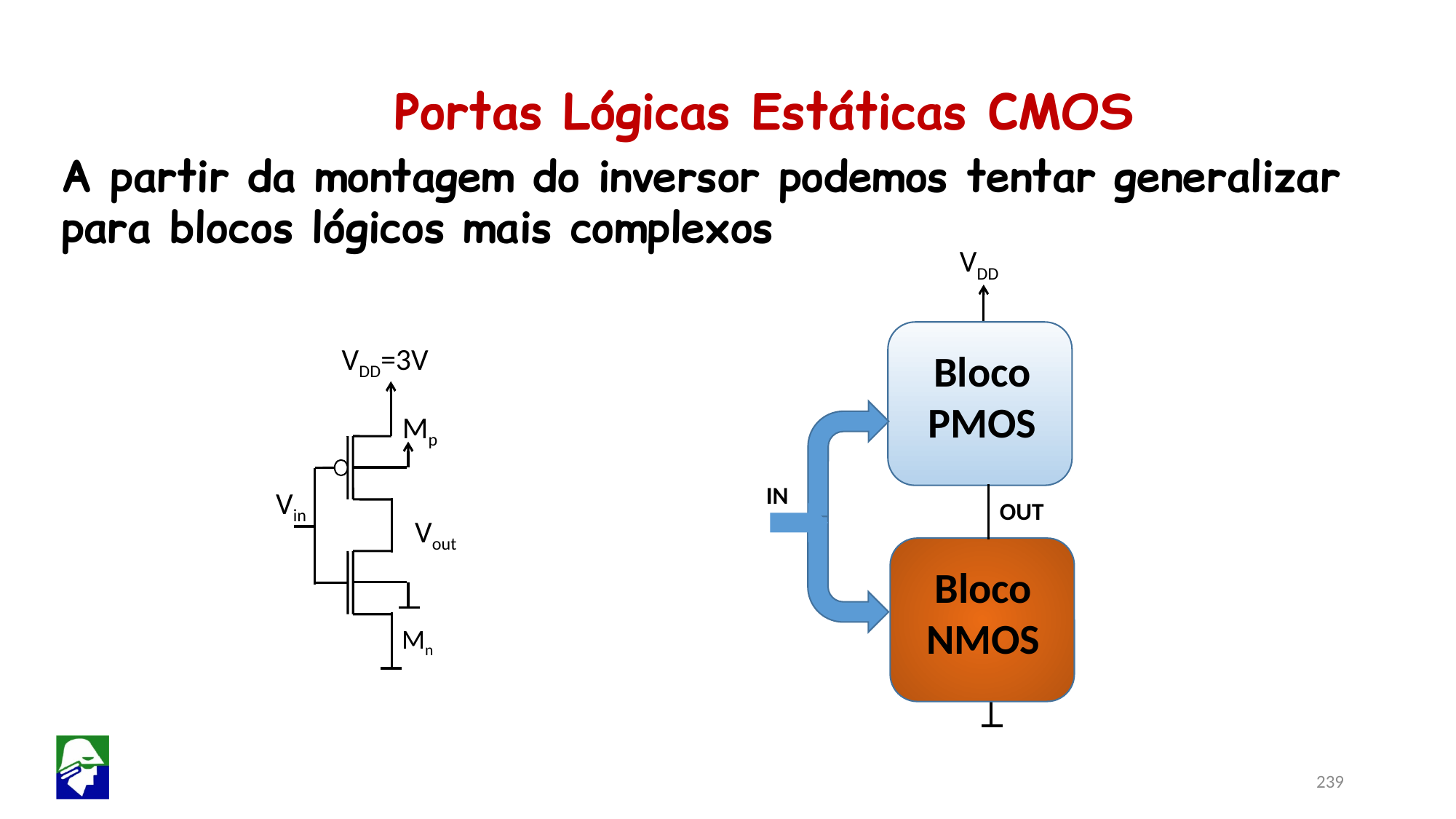

Portas Lógicas Estáticas CMOS
A partir da montagem do inversor podemos tentar generalizar para blocos lógicos mais complexos
 VDD

Bloco PMOS

 VDD=3V
Mp
Mn

IN
 Vin
OUT

 Vout

Bloco NMOS
239